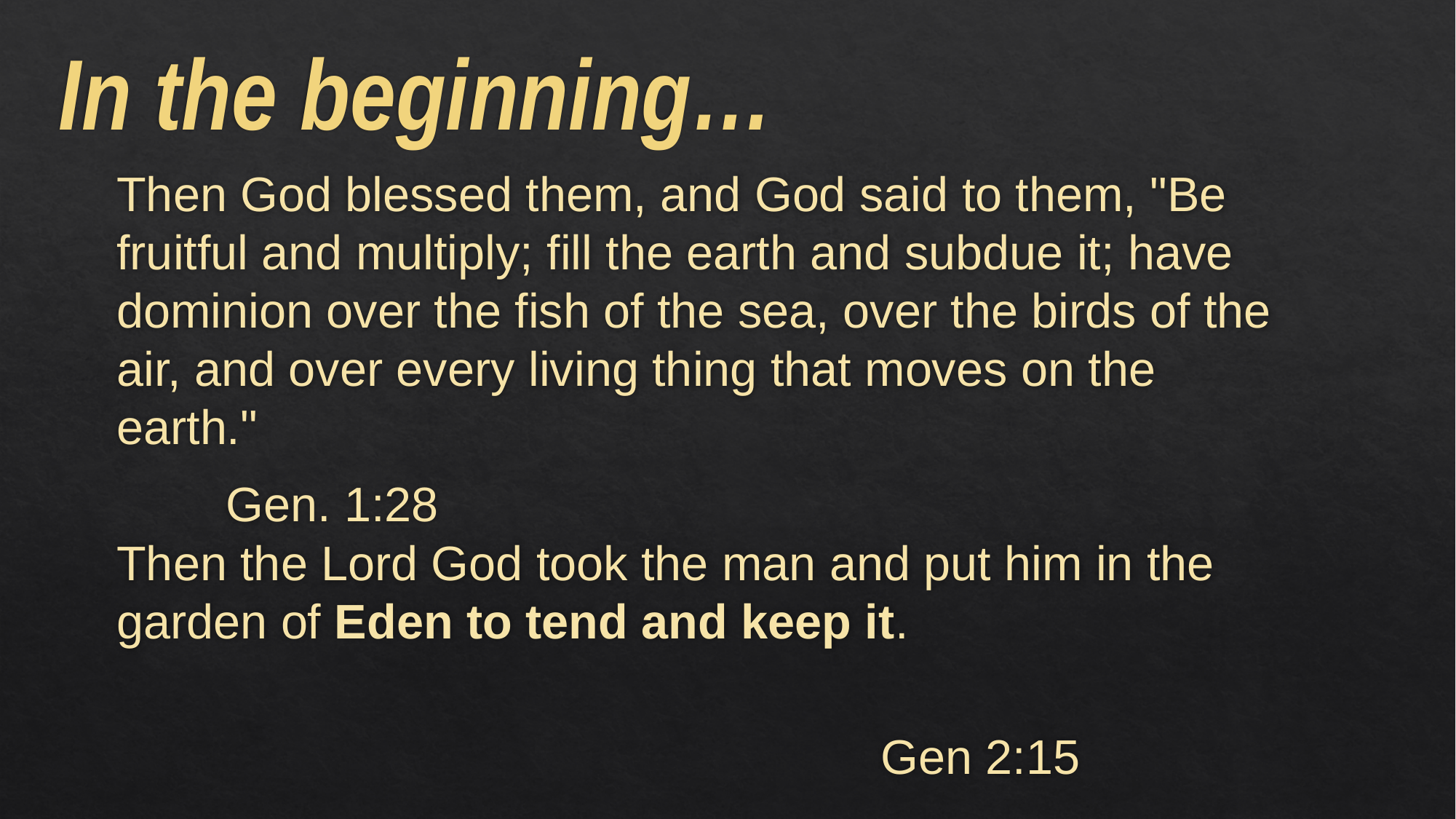

# In the beginning…
Then God blessed them, and God said to them, "Be fruitful and multiply; fill the earth and subdue it; have dominion over the fish of the sea, over the birds of the air, and over every living thing that moves on the earth."
	Gen. 1:28
Then the Lord God took the man and put him in the garden of Eden to tend and keep it.
																	Gen 2:15